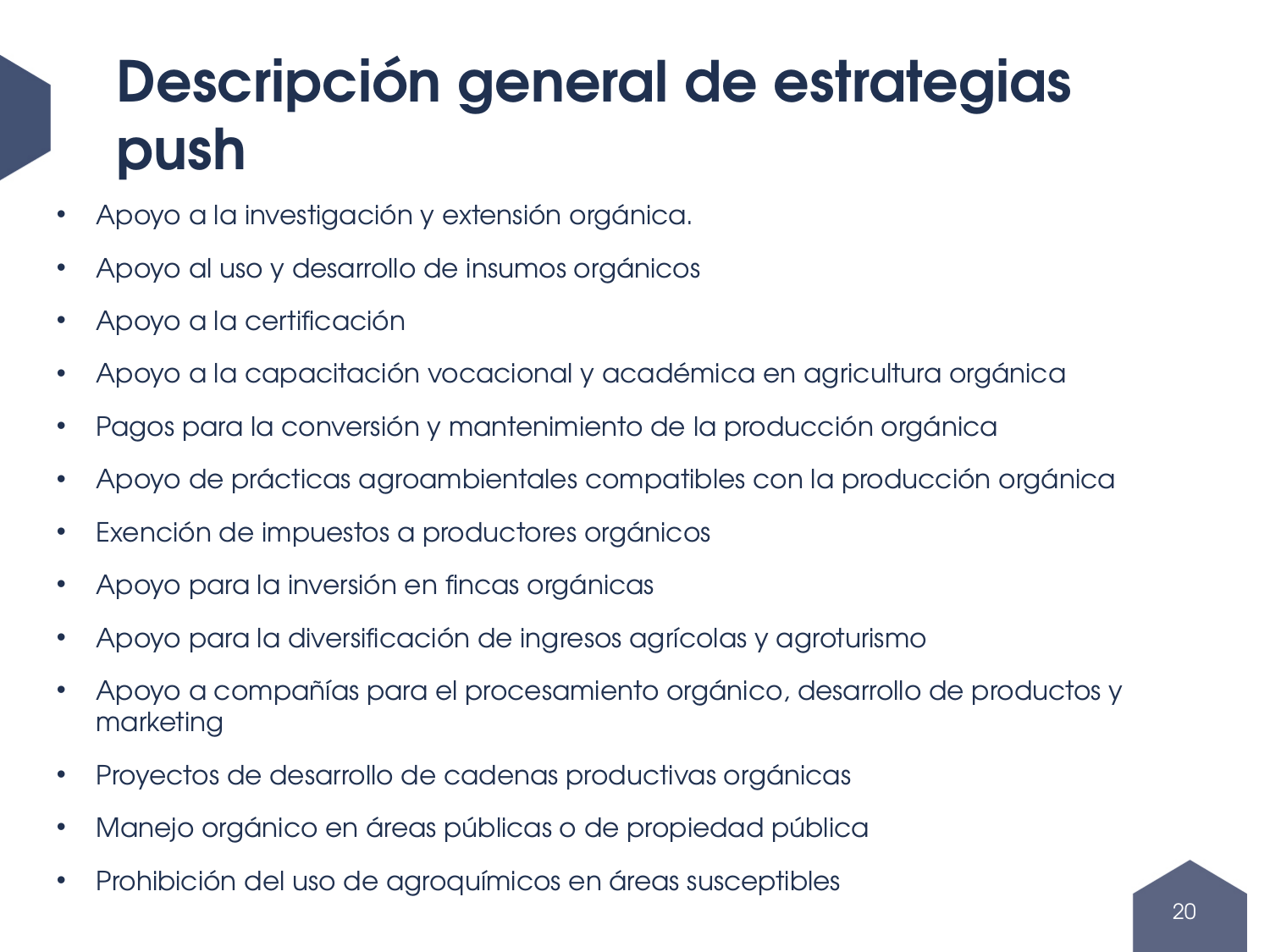

# Descripción general de estrategias push
Apoyo a la investigación y extensión orgánica.
Apoyo al uso y desarrollo de insumos orgánicos
Apoyo a la certificación
Apoyo a la capacitación vocacional y académica en agricultura orgánica
Pagos para la conversión y mantenimiento de la producción orgánica
Apoyo de prácticas agroambientales compatibles con la producción orgánica
Exención de impuestos a productores orgánicos
Apoyo para la inversión en fincas orgánicas
Apoyo para la diversificación de ingresos agrícolas y agroturismo
Apoyo a compañías para el procesamiento orgánico, desarrollo de productos y marketing
Proyectos de desarrollo de cadenas productivas orgánicas
Manejo orgánico en áreas públicas o de propiedad pública
Prohibición del uso de agroquímicos en áreas susceptibles
20